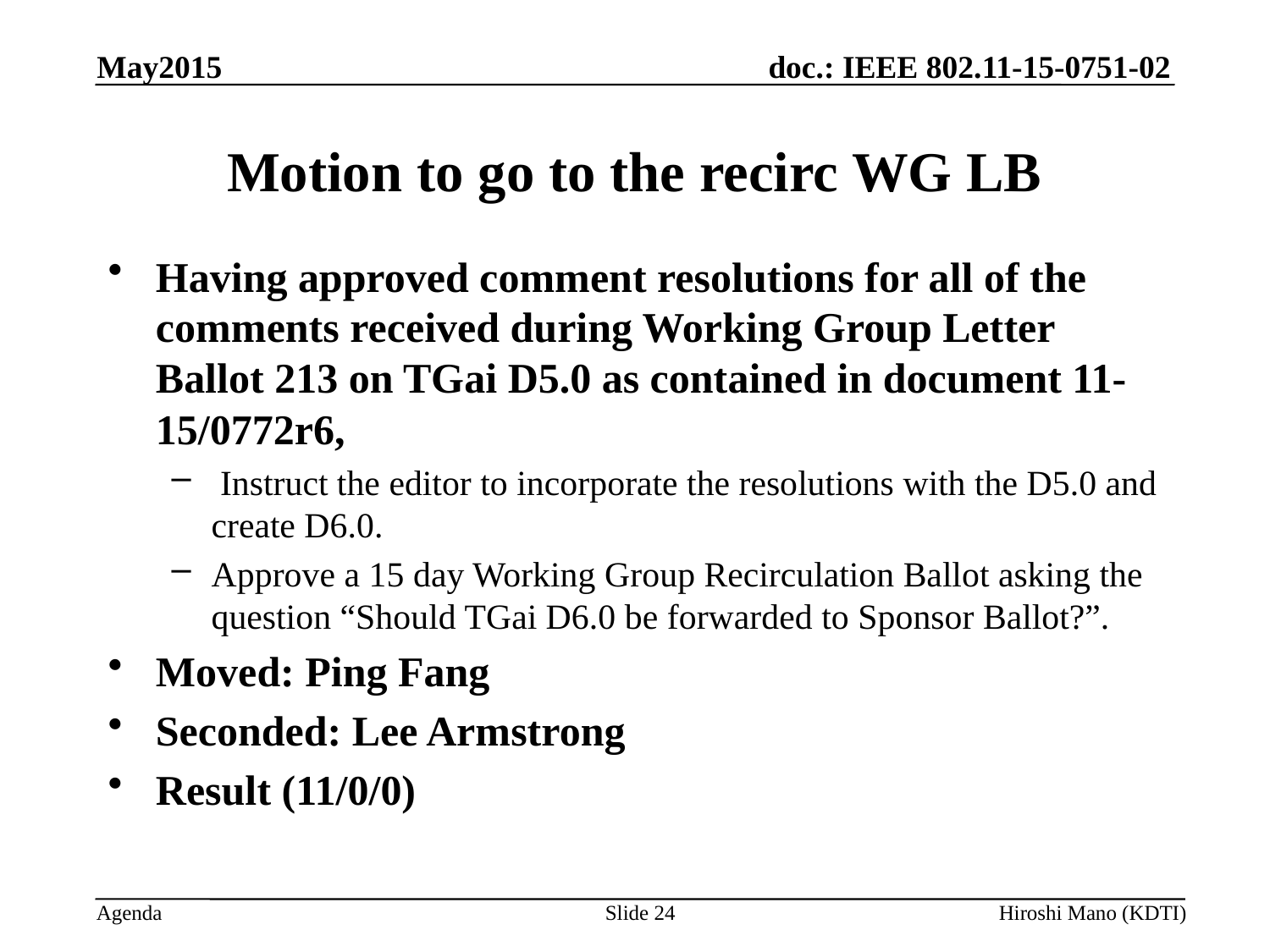

May2015
# Motion to go to the recirc WG LB
Having approved comment resolutions for all of the comments received during Working Group Letter Ballot 213 on TGai D5.0 as contained in document 11-15/0772r6,
 Instruct the editor to incorporate the resolutions with the D5.0 and create D6.0.
Approve a 15 day Working Group Recirculation Ballot asking the question “Should TGai D6.0 be forwarded to Sponsor Ballot?”.
Moved: Ping Fang
Seconded: Lee Armstrong
Result (11/0/0)

Slide 24
Hiroshi Mano (KDTI)